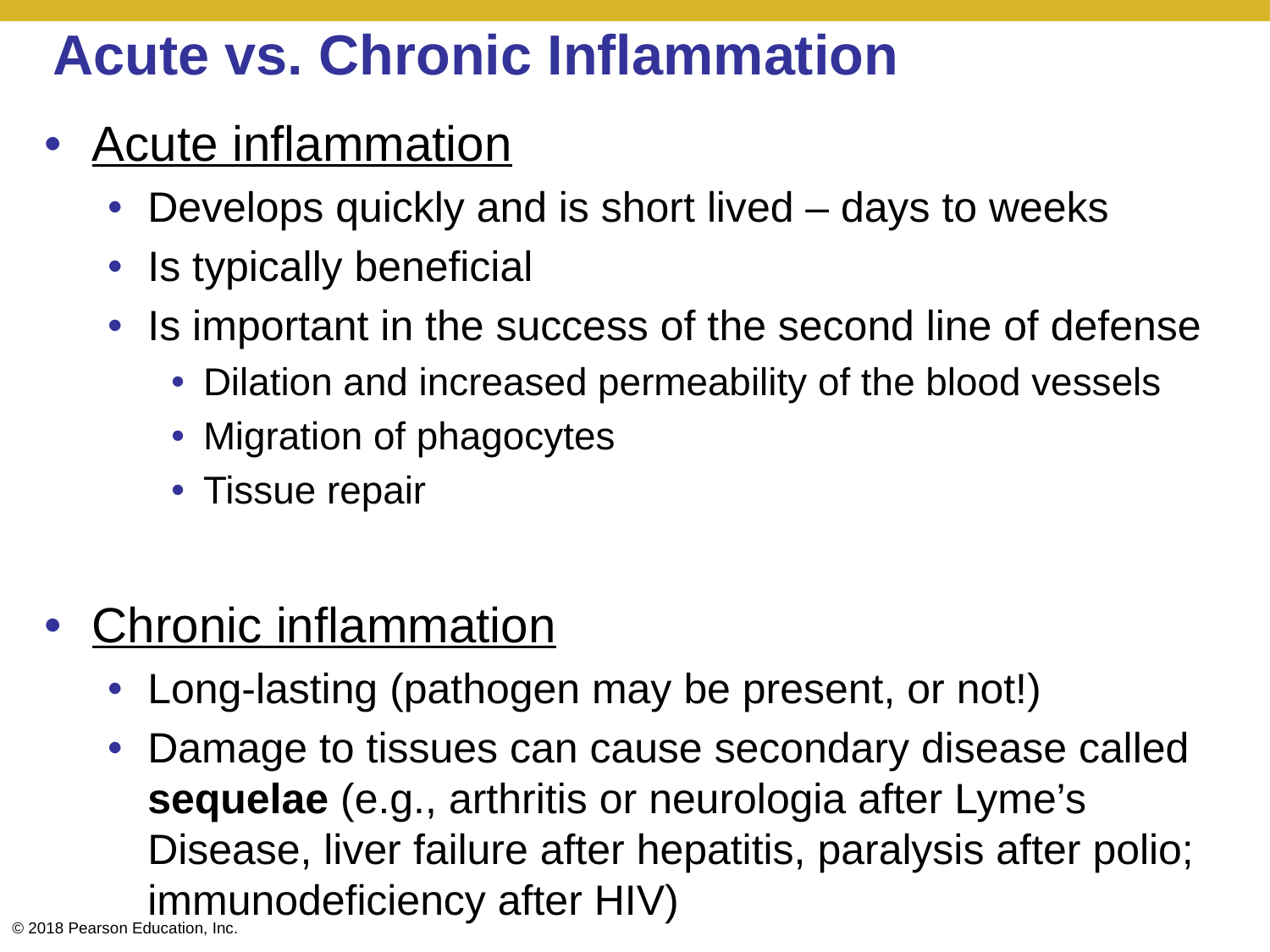

# Acute vs. Chronic Inflammation
Acute inflammation
Develops quickly and is short lived – days to weeks
Is typically beneficial
Is important in the success of the second line of defense
Dilation and increased permeability of the blood vessels
Migration of phagocytes
Tissue repair

Chronic inflammation
Long-lasting (pathogen may be present, or not!)
Damage to tissues can cause secondary disease called sequelae (e.g., arthritis or neurologia after Lyme’s Disease, liver failure after hepatitis, paralysis after polio; immunodeficiency after HIV)